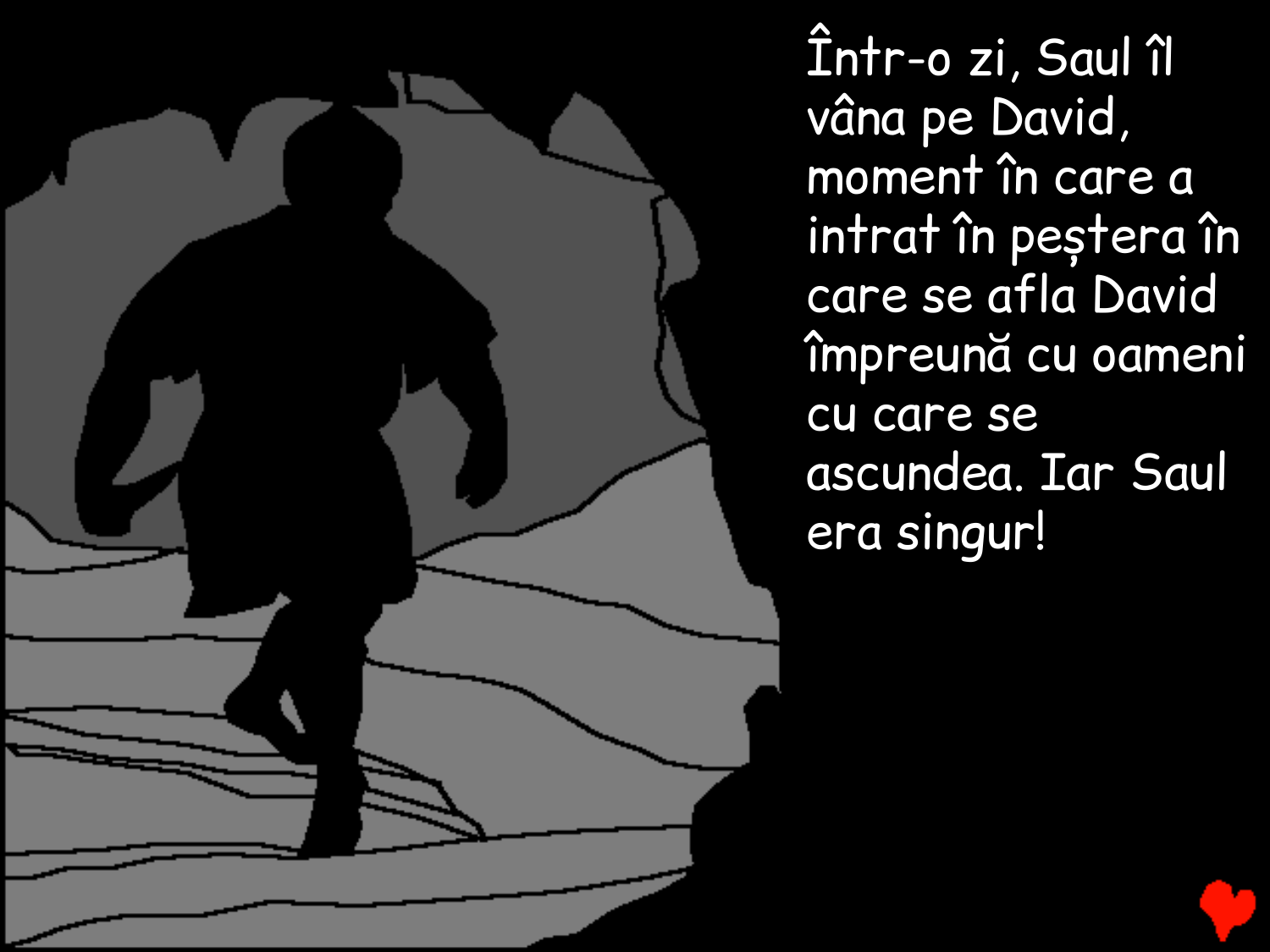

Într-o zi, Saul îl vâna pe David, moment în care a intrat în peștera în care se afla David împreună cu oameni cu care se ascundea. Iar Saul era singur!